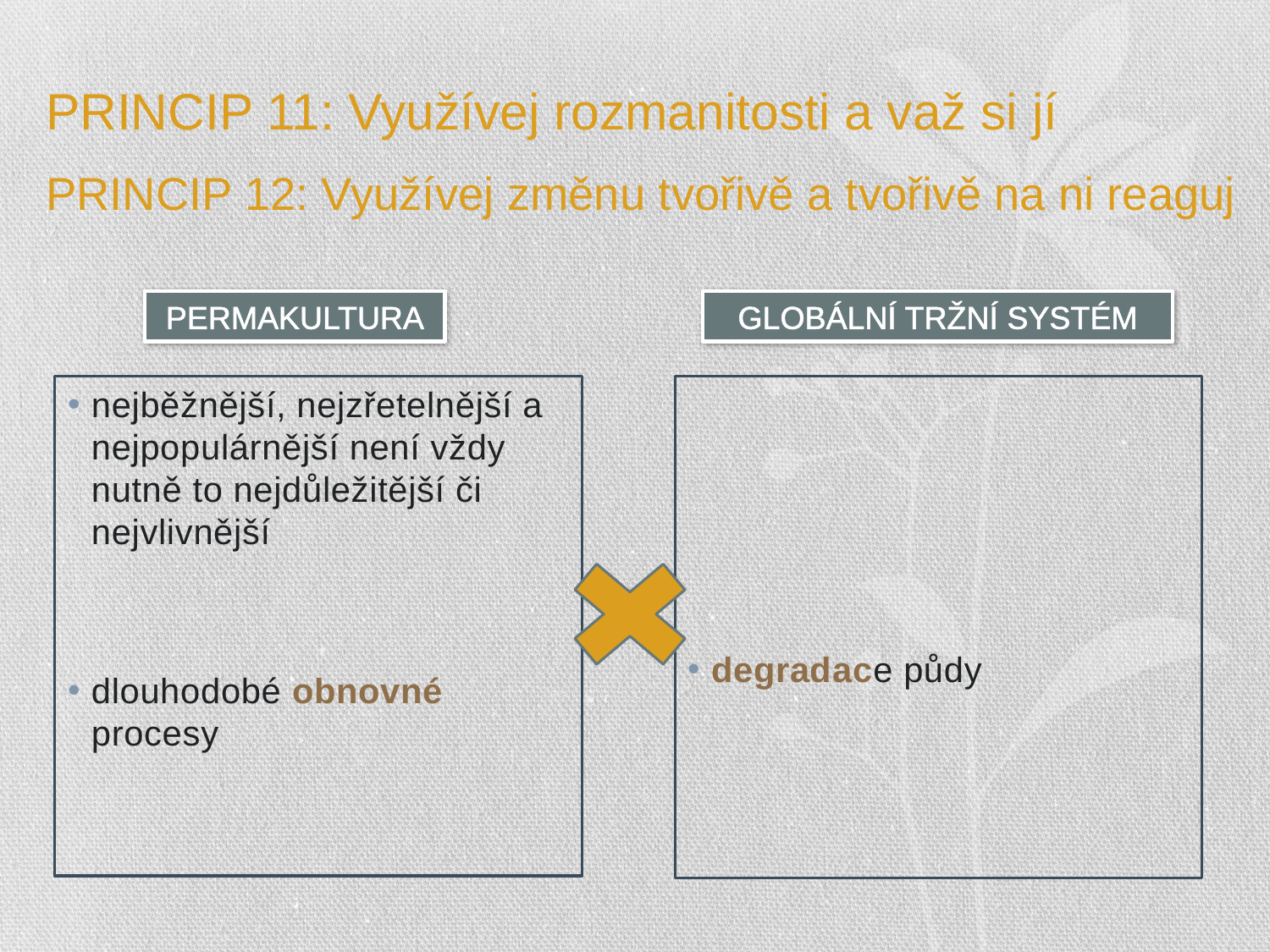

# PRINCIP 11: Využívej rozmanitosti a važ si jí
PRINCIP 12: Využívej změnu tvořivě a tvořivě na ni reaguj
PERMAKULTURA
GLOBÁLNÍ TRŽNÍ SYSTÉM
nejběžnější, nejzřetelnější a nejpopulárnější není vždy nutně to nejdůležitější či nejvlivnější

dlouhodobé obnovné procesy

degradace půdy